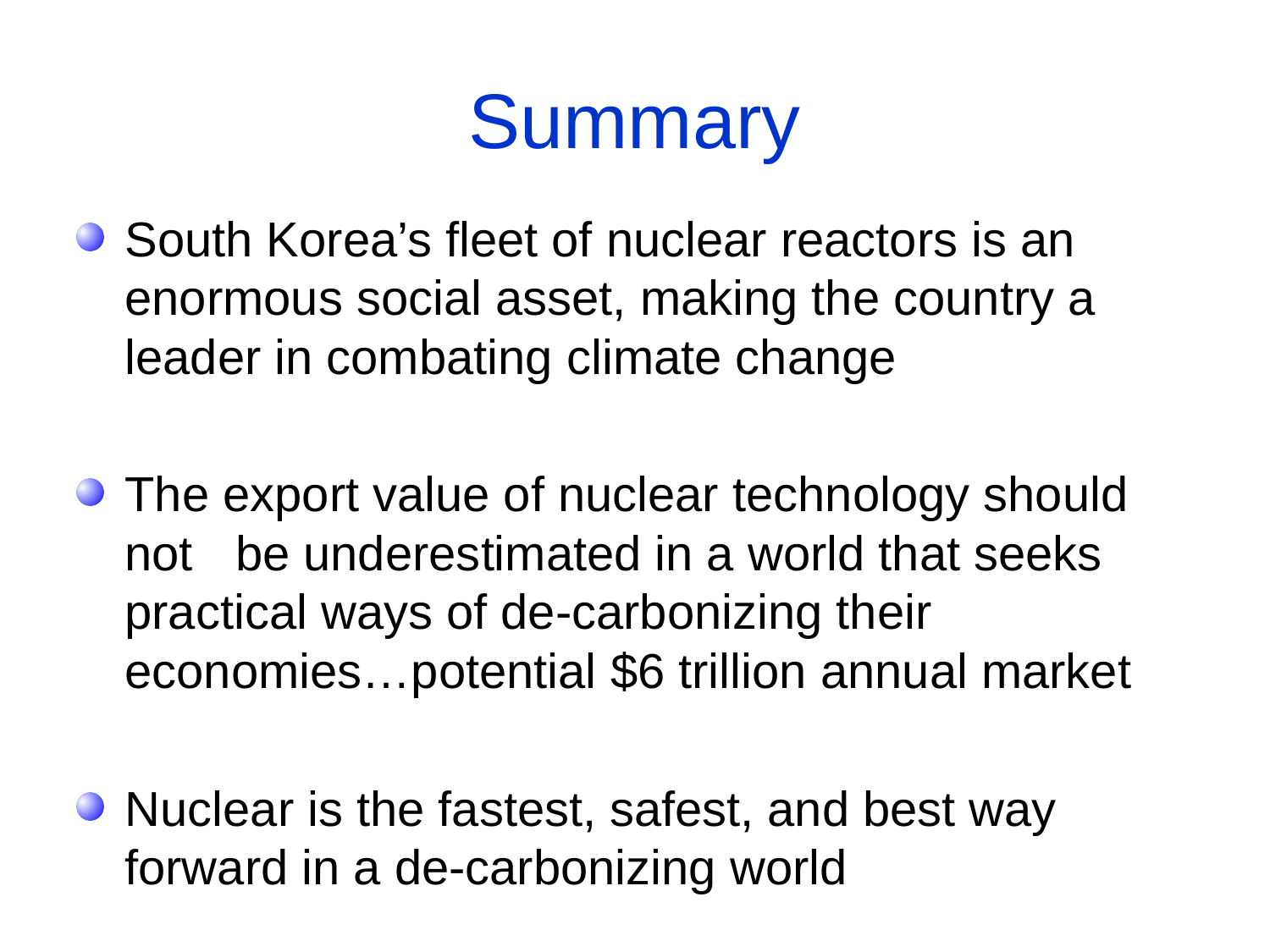

# Summary
South Korea’s fleet of nuclear reactors is an 	enormous social asset, making the country a 	leader in combating climate change

The export value of nuclear technology should not 	be underestimated in a world that seeks 	practical ways of de-carbonizing their 	economies…potential $6 trillion annual market

Nuclear is the fastest, safest, and best way 	forward in a de-carbonizing world